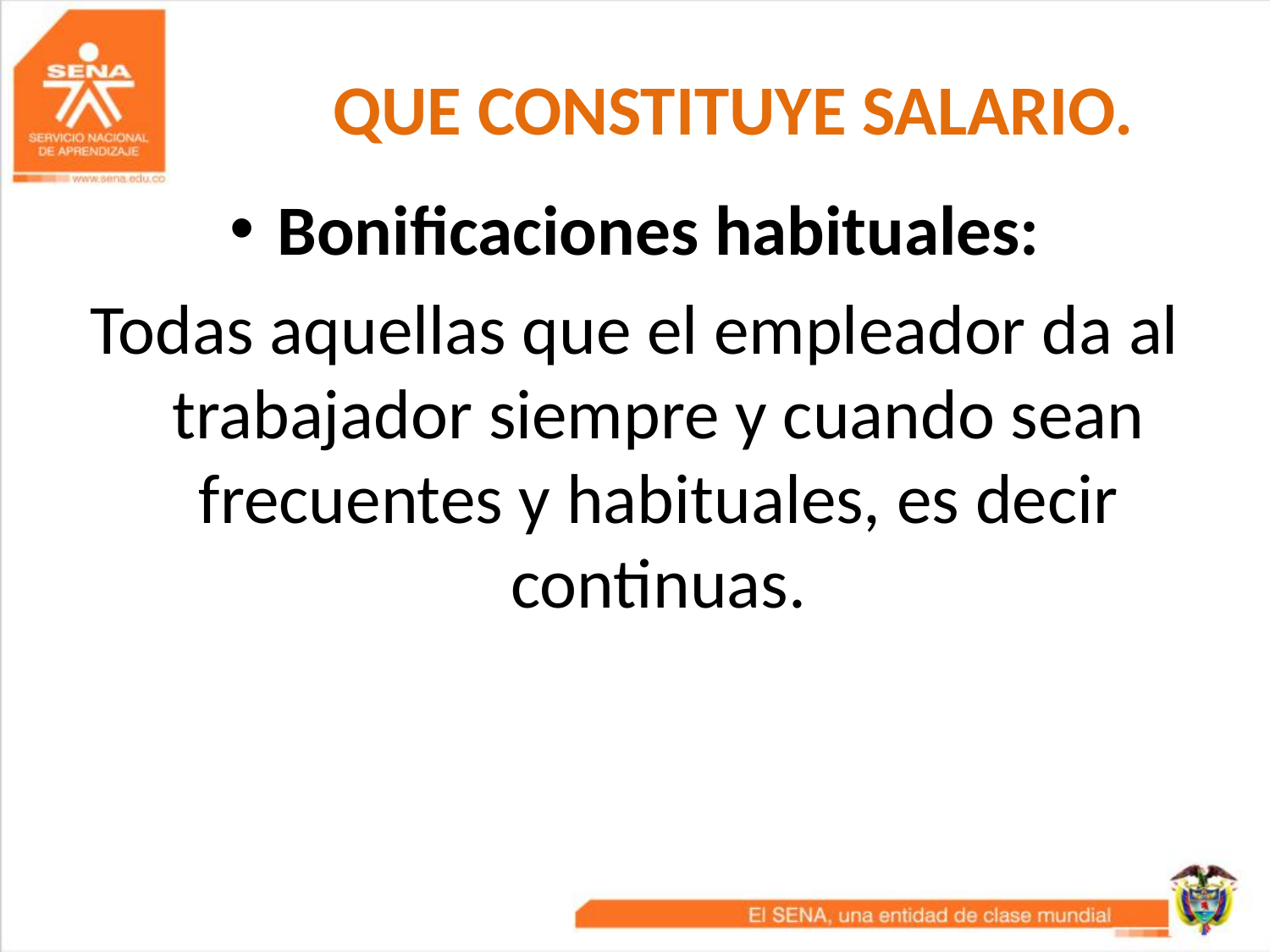

# QUE CONSTITUYE SALARIO.
Bonificaciones habituales:
Todas aquellas que el empleador da al trabajador siempre y cuando sean frecuentes y habituales, es decir continuas.